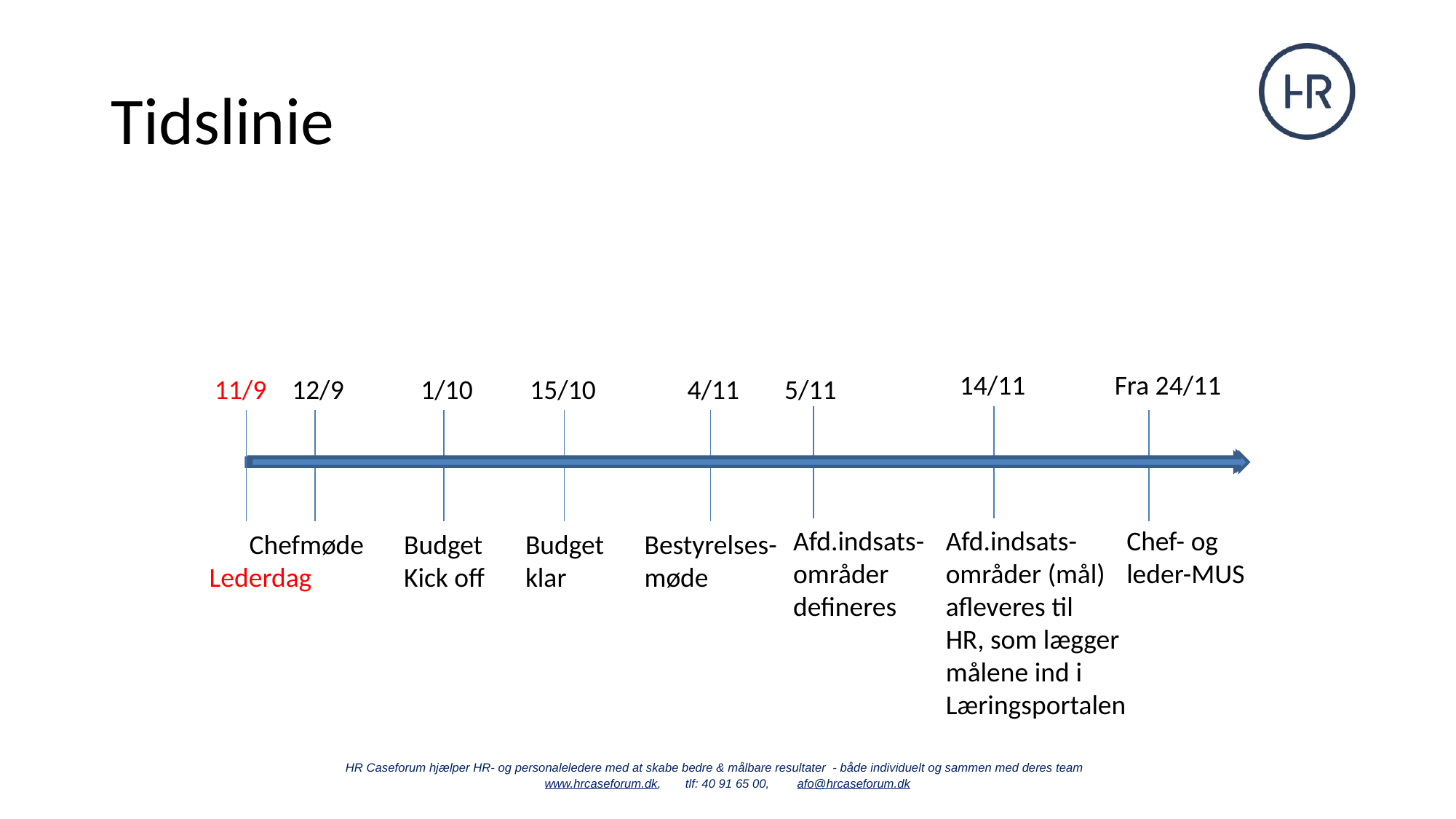

# Tidslinie

14/11
Fra 24/11
11/9
12/9
1/10
15/10
4/11
5/11

Afd.indsats-
områder
defineres

Afd.indsats-
områder (mål)
afleveres til
HR, som lægger
målene ind i
Læringsportalen
Chef- og
leder-MUS
Budget
Kick off
Budget
klar
Bestyrelses-
møde
Chefmøde
Lederdag